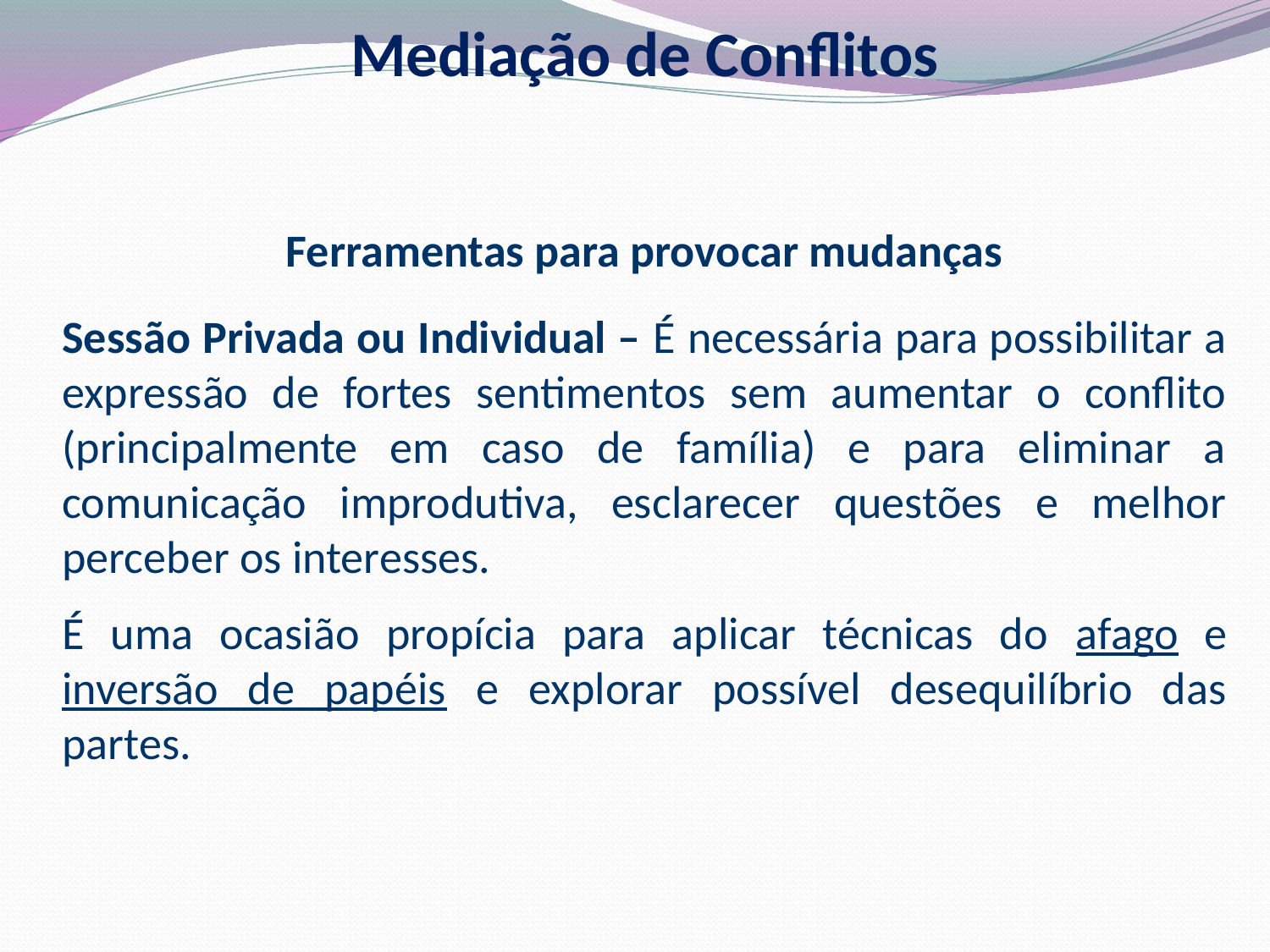

Mediação de Conflitos
Ferramentas para provocar mudanças
Sessão Privada ou Individual – É necessária para possibilitar a expressão de fortes sentimentos sem aumentar o conflito (principalmente em caso de família) e para eliminar a comunicação improdutiva, esclarecer questões e melhor perceber os interesses.
É uma ocasião propícia para aplicar técnicas do afago e inversão de papéis e explorar possível desequilíbrio das partes.